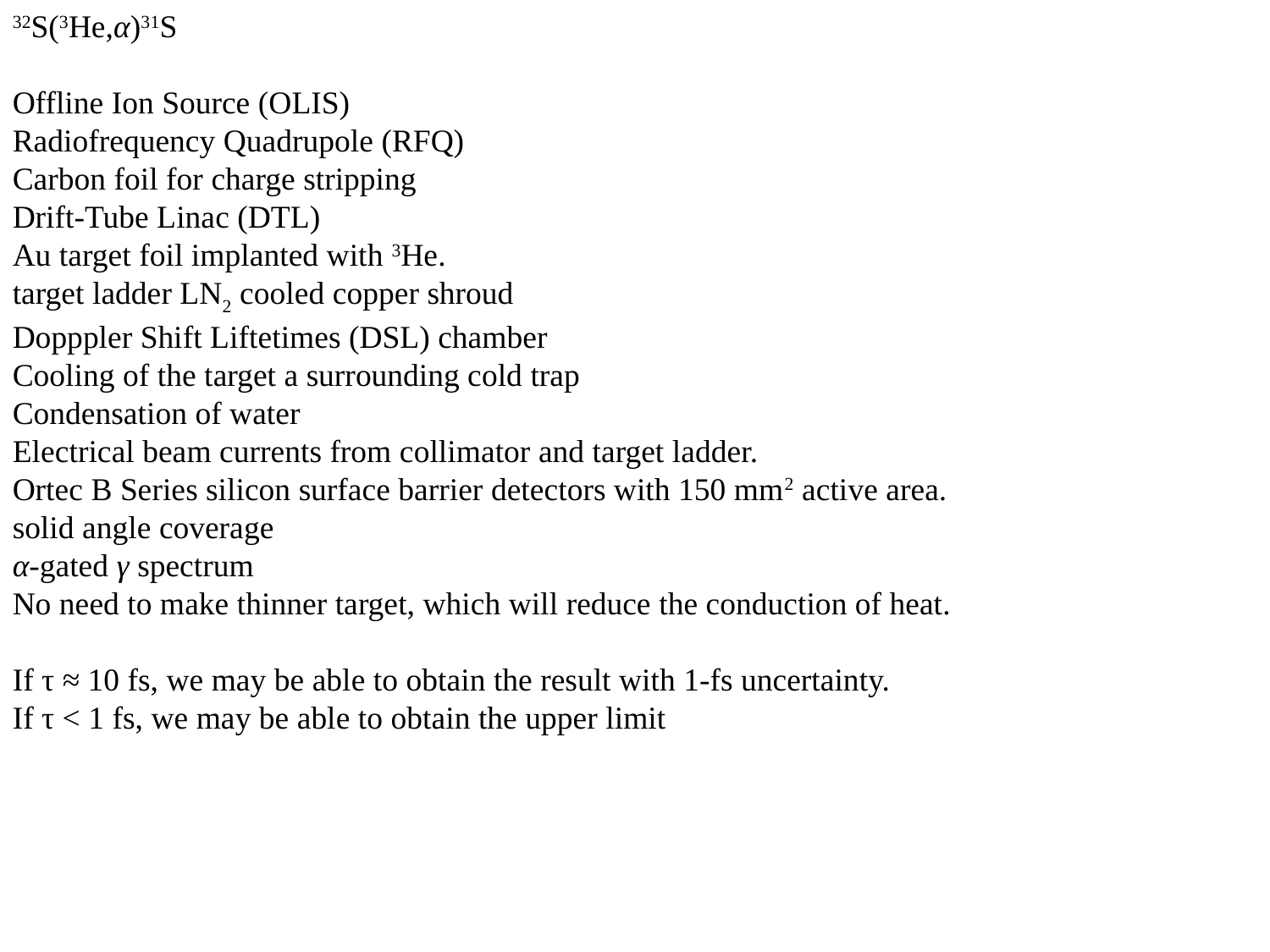

32S(3He,α)31S

Offline Ion Source (OLIS)
Radiofrequency Quadrupole (RFQ)
Carbon foil for charge stripping
Drift-Tube Linac (DTL)
Au target foil implanted with 3He.
target ladder LN2 cooled copper shroud
Dopppler Shift Liftetimes (DSL) chamber
Cooling of the target a surrounding cold trap
Condensation of water
Electrical beam currents from collimator and target ladder.
Ortec B Series silicon surface barrier detectors with 150 mm2 active area.
solid angle coverage
α-gated γ spectrum
No need to make thinner target, which will reduce the conduction of heat.

If τ ≈ 10 fs, we may be able to obtain the result with 1-fs uncertainty.
If τ < 1 fs, we may be able to obtain the upper limit